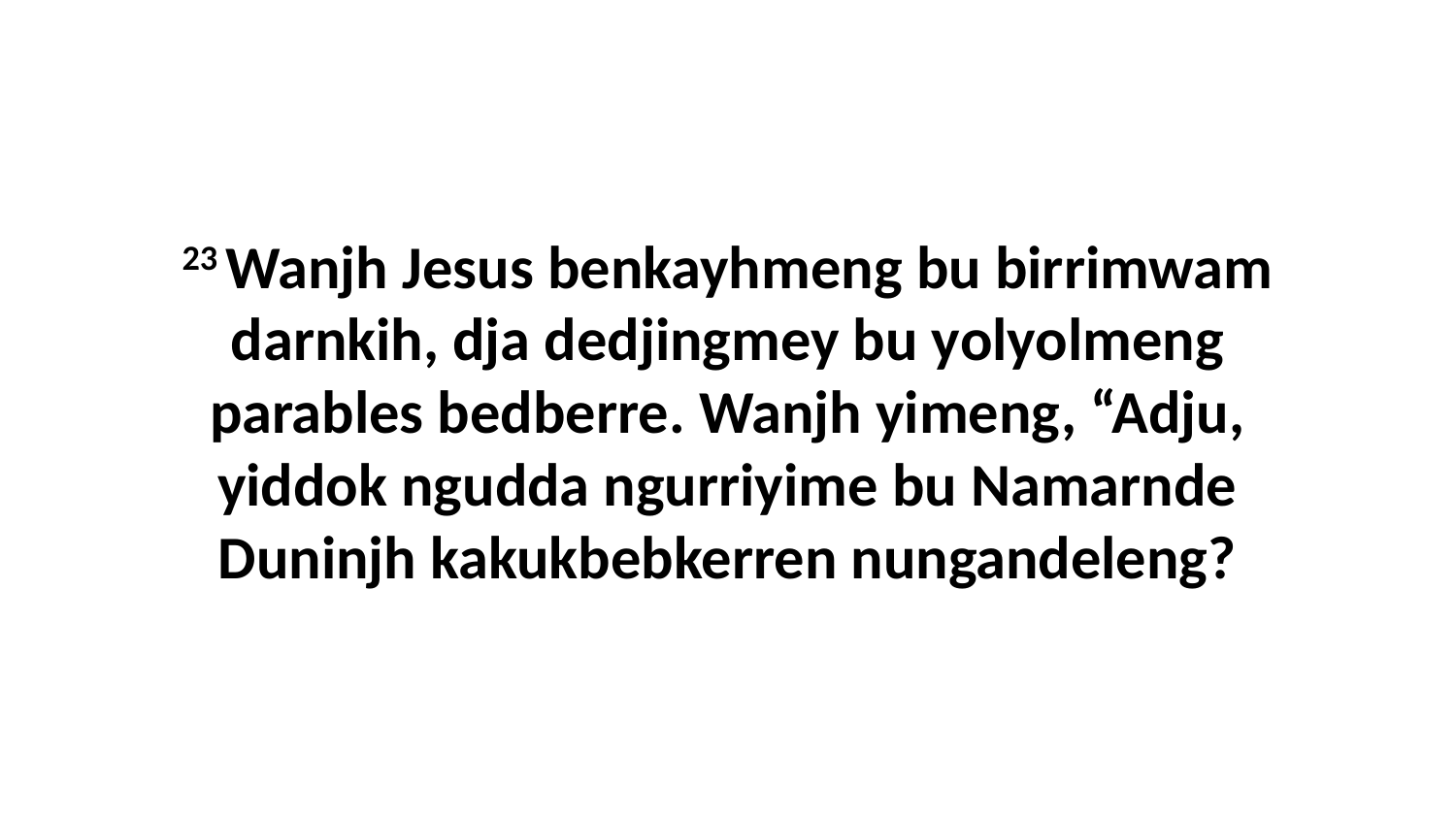

23 Wanjh Jesus benkayhmeng bu birrimwam darnkih, dja dedjingmey bu yolyolmeng parables bedberre. Wanjh yimeng, “Adju, yiddok ngudda ngurriyime bu Namarnde Duninjh kakukbebkerren nungandeleng?